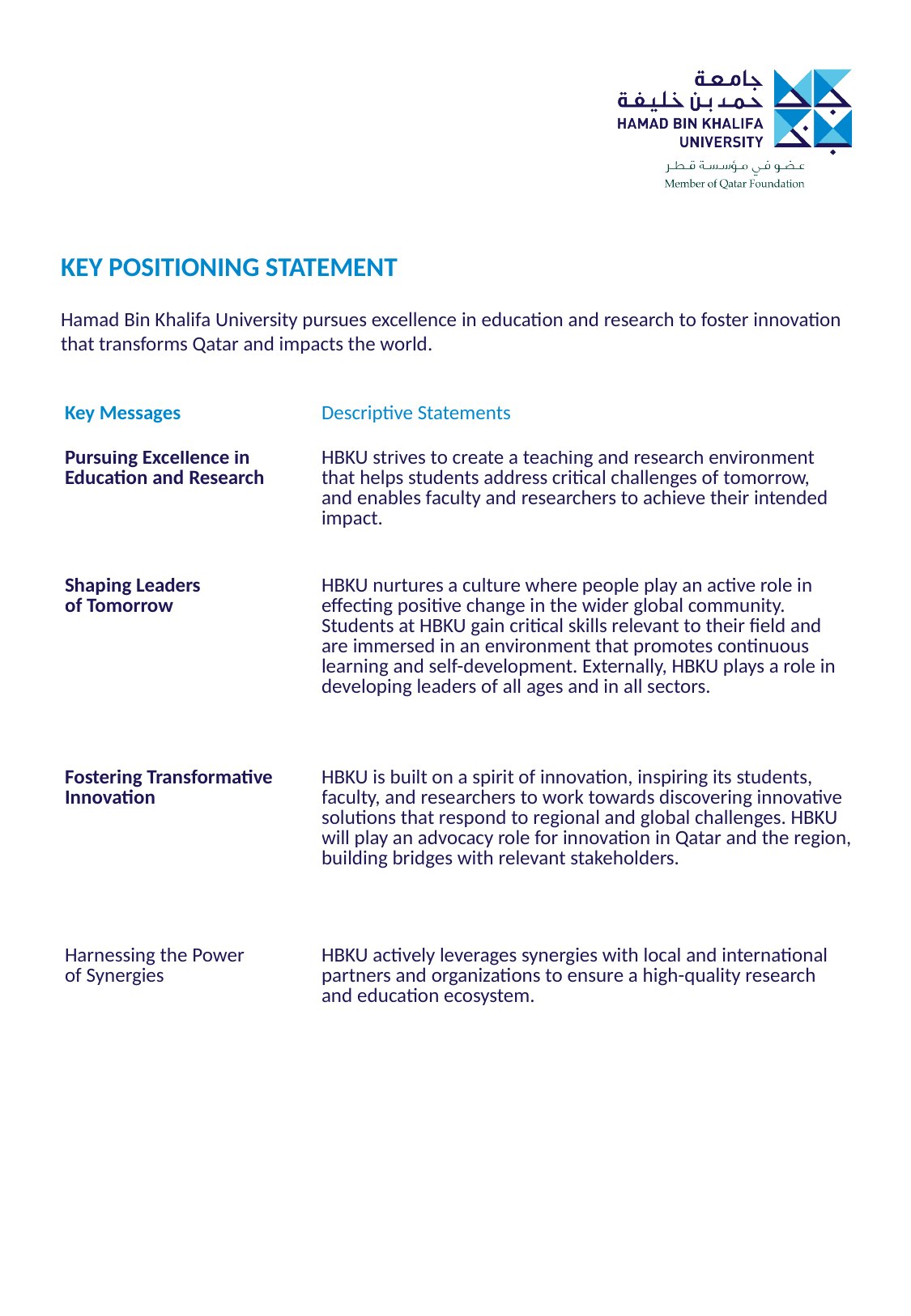

KEY POSITIONING STATEMENT
Hamad Bin Khalifa University pursues excellence in education and research to foster innovation that transforms Qatar and impacts the world.

| Key Messages | Descriptive Statements |
| --- | --- |
| Pursuing Excellence in Education and Research | HBKU strives to create a teaching and research environment that helps students address critical challenges of tomorrow, and enables faculty and researchers to achieve their intended impact. |
| Shaping Leaders of Tomorrow | HBKU nurtures a culture where people play an active role in effecting positive change in the wider global community. Students at HBKU gain critical skills relevant to their field and are immersed in an environment that promotes continuous learning and self-development. Externally, HBKU plays a role in developing leaders of all ages and in all sectors. |
| Fostering Transformative Innovation | HBKU is built on a spirit of innovation, inspiring its students, faculty, and researchers to work towards discovering innovative solutions that respond to regional and global challenges. HBKU will play an advocacy role for innovation in Qatar and the region, building bridges with relevant stakeholders. |
| Harnessing the Power of Synergies | HBKU actively leverages synergies with local and international partners and organizations to ensure a high-quality research and education ecosystem. |